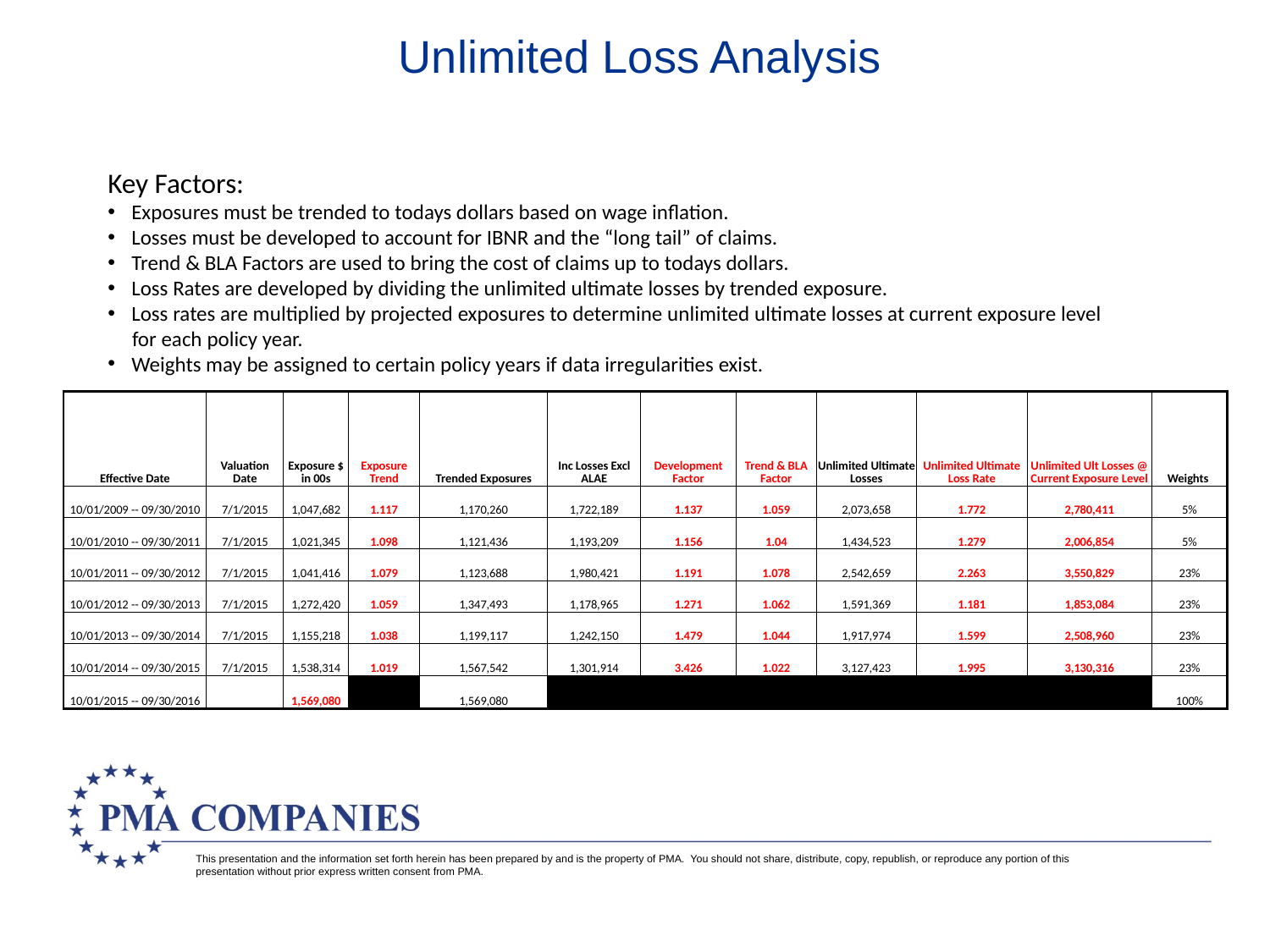

Unlimited Loss Analysis
Key Factors:
Exposures must be trended to todays dollars based on wage inflation.
Losses must be developed to account for IBNR and the “long tail” of claims.
Trend & BLA Factors are used to bring the cost of claims up to todays dollars.
Loss Rates are developed by dividing the unlimited ultimate losses by trended exposure.
Loss rates are multiplied by projected exposures to determine unlimited ultimate losses at current exposure level
     for each policy year.
Weights may be assigned to certain policy years if data irregularities exist.
Title
| Effective Date | Valuation Date | Exposure $ in 00s | Exposure Trend | Trended Exposures | Inc Losses Excl ALAE | Development Factor | Trend & BLA Factor | Unlimited Ultimate Losses | Unlimited Ultimate Loss Rate | Unlimited Ult Losses @ Current Exposure Level | Weights |
| --- | --- | --- | --- | --- | --- | --- | --- | --- | --- | --- | --- |
| 10/01/2009 -- 09/30/2010 | 7/1/2015 | 1,047,682 | 1.117 | 1,170,260 | 1,722,189 | 1.137 | 1.059 | 2,073,658 | 1.772 | 2,780,411 | 5% |
| 10/01/2010 -- 09/30/2011 | 7/1/2015 | 1,021,345 | 1.098 | 1,121,436 | 1,193,209 | 1.156 | 1.04 | 1,434,523 | 1.279 | 2,006,854 | 5% |
| 10/01/2011 -- 09/30/2012 | 7/1/2015 | 1,041,416 | 1.079 | 1,123,688 | 1,980,421 | 1.191 | 1.078 | 2,542,659 | 2.263 | 3,550,829 | 23% |
| 10/01/2012 -- 09/30/2013 | 7/1/2015 | 1,272,420 | 1.059 | 1,347,493 | 1,178,965 | 1.271 | 1.062 | 1,591,369 | 1.181 | 1,853,084 | 23% |
| 10/01/2013 -- 09/30/2014 | 7/1/2015 | 1,155,218 | 1.038 | 1,199,117 | 1,242,150 | 1.479 | 1.044 | 1,917,974 | 1.599 | 2,508,960 | 23% |
| 10/01/2014 -- 09/30/2015 | 7/1/2015 | 1,538,314 | 1.019 | 1,567,542 | 1,301,914 | 3.426 | 1.022 | 3,127,423 | 1.995 | 3,130,316 | 23% |
| 10/01/2015 -- 09/30/2016 |  | 1,569,080 |  | 1,569,080 |  |  |  |  |  |  | 100% |